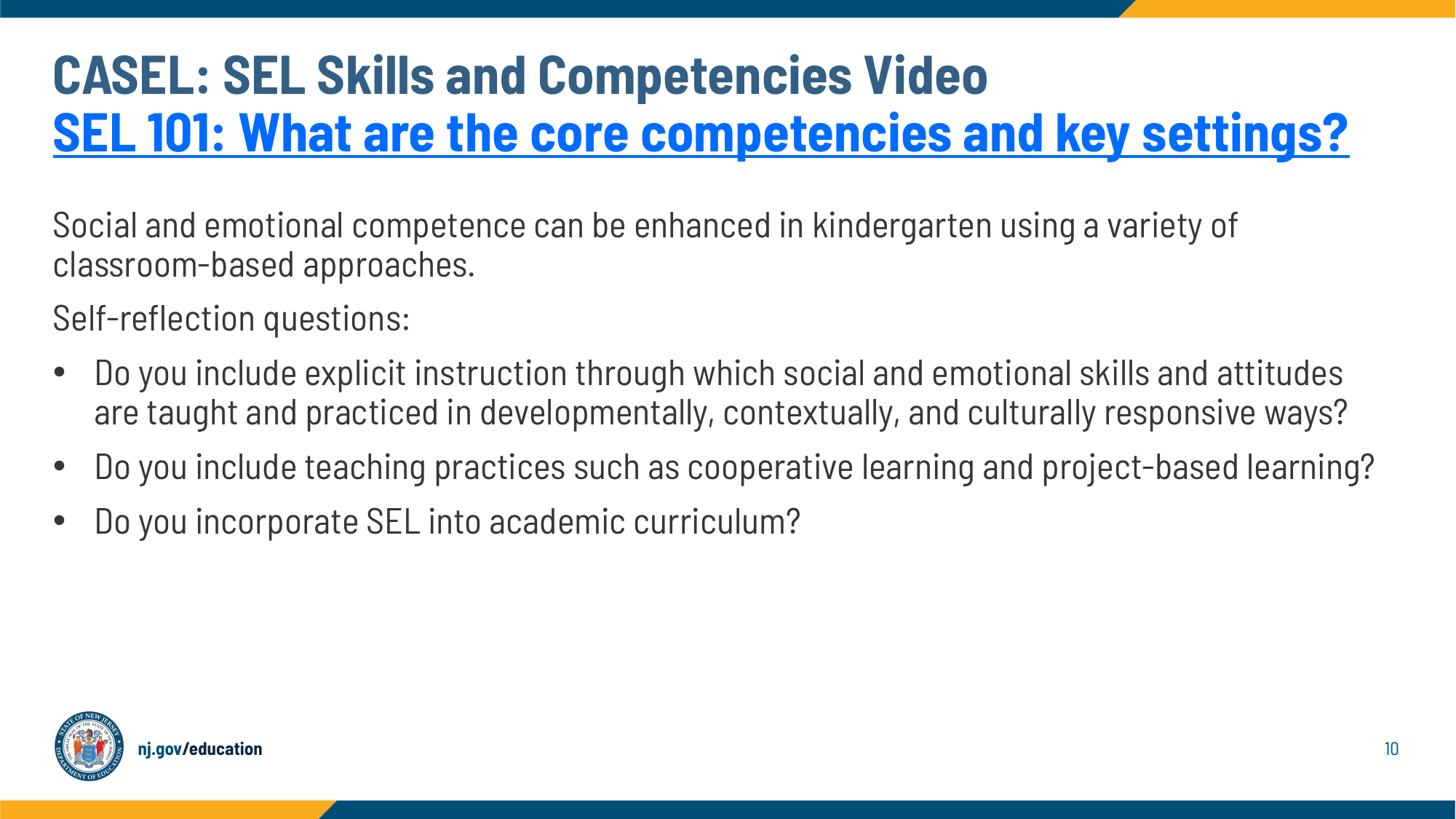

# CASEL: SEL Skills and Competencies Video
SEL 101: What are the core competencies and key settings?
Social and emotional competence can be enhanced in kindergarten using a variety of classroom-based approaches.
Self-reflection questions:
Do you include explicit instruction through which social and emotional skills and attitudes are taught and practiced in developmentally, contextually, and culturally responsive ways?
Do you include teaching practices such as cooperative learning and project-based learning?
Do you incorporate SEL into academic curriculum?